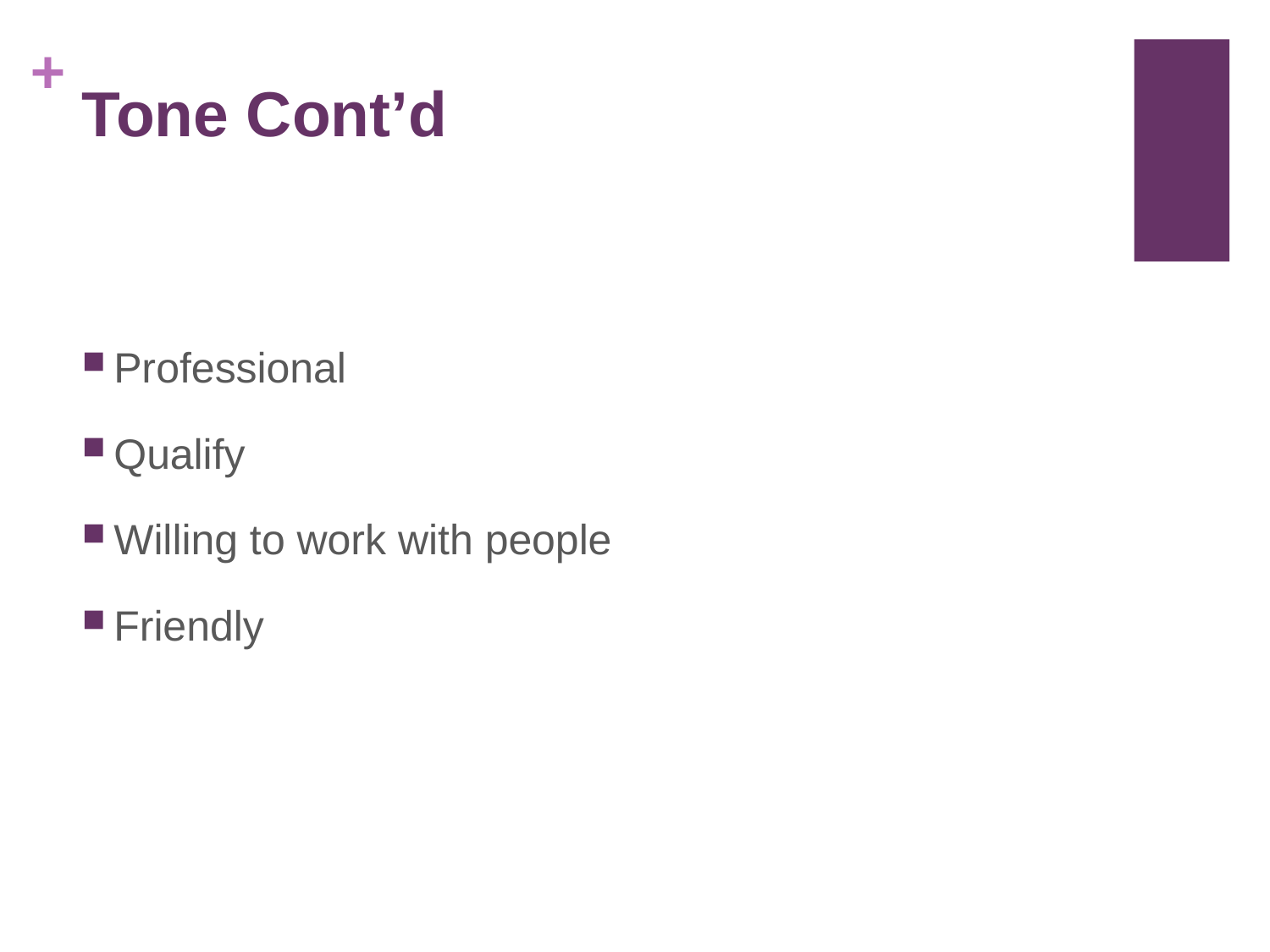

# Tone Cont’d
Professional
Qualify
Willing to work with people
Friendly